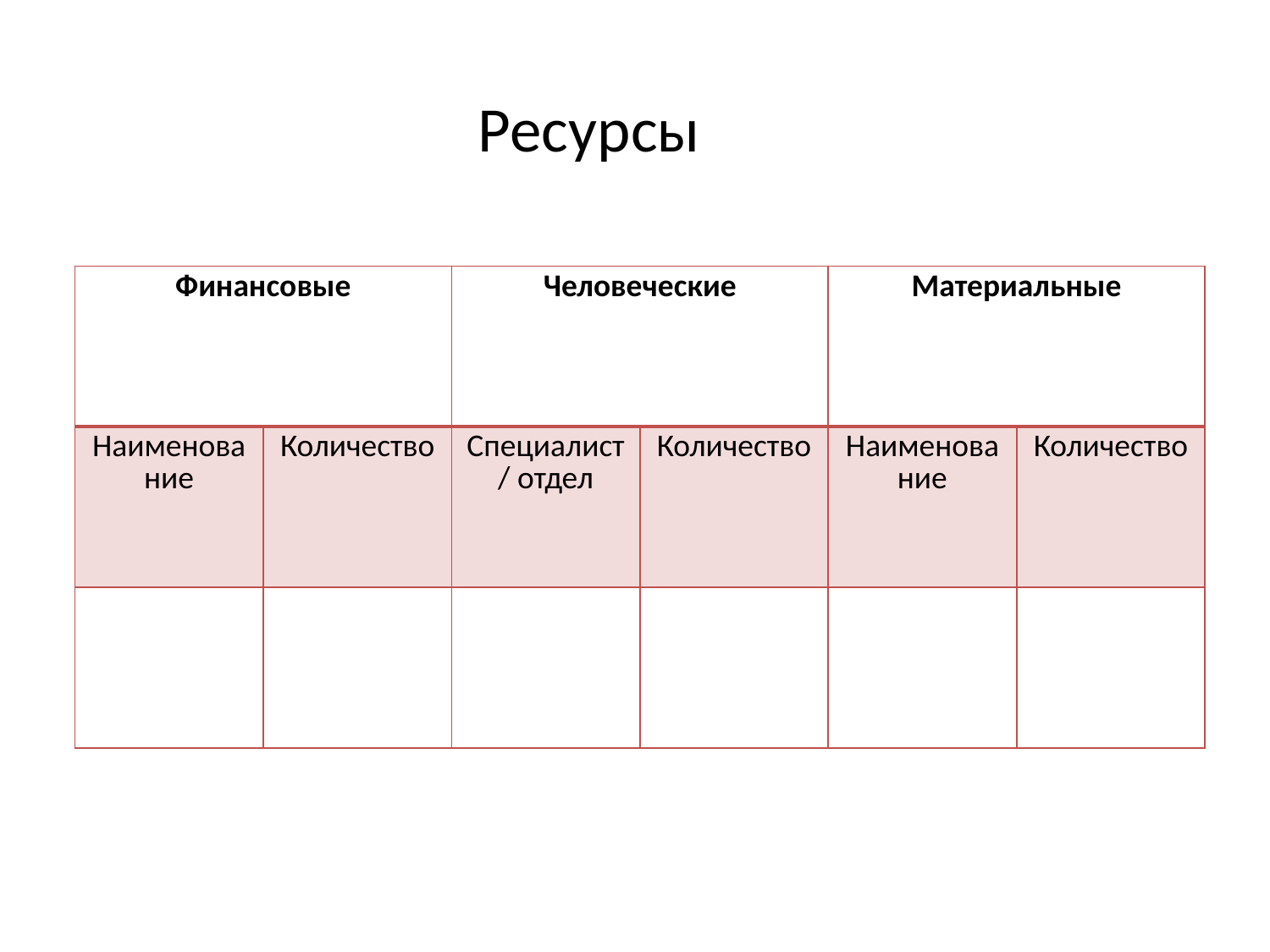

Ресурсы
| Финансовые |  | Человеческие |  | Материальные |  |
| --- | --- | --- | --- | --- | --- |
| Наименование | Количество | Специалист/ отдел | Количество | Наименование | Количество |
|  |  |  |  |  |  |